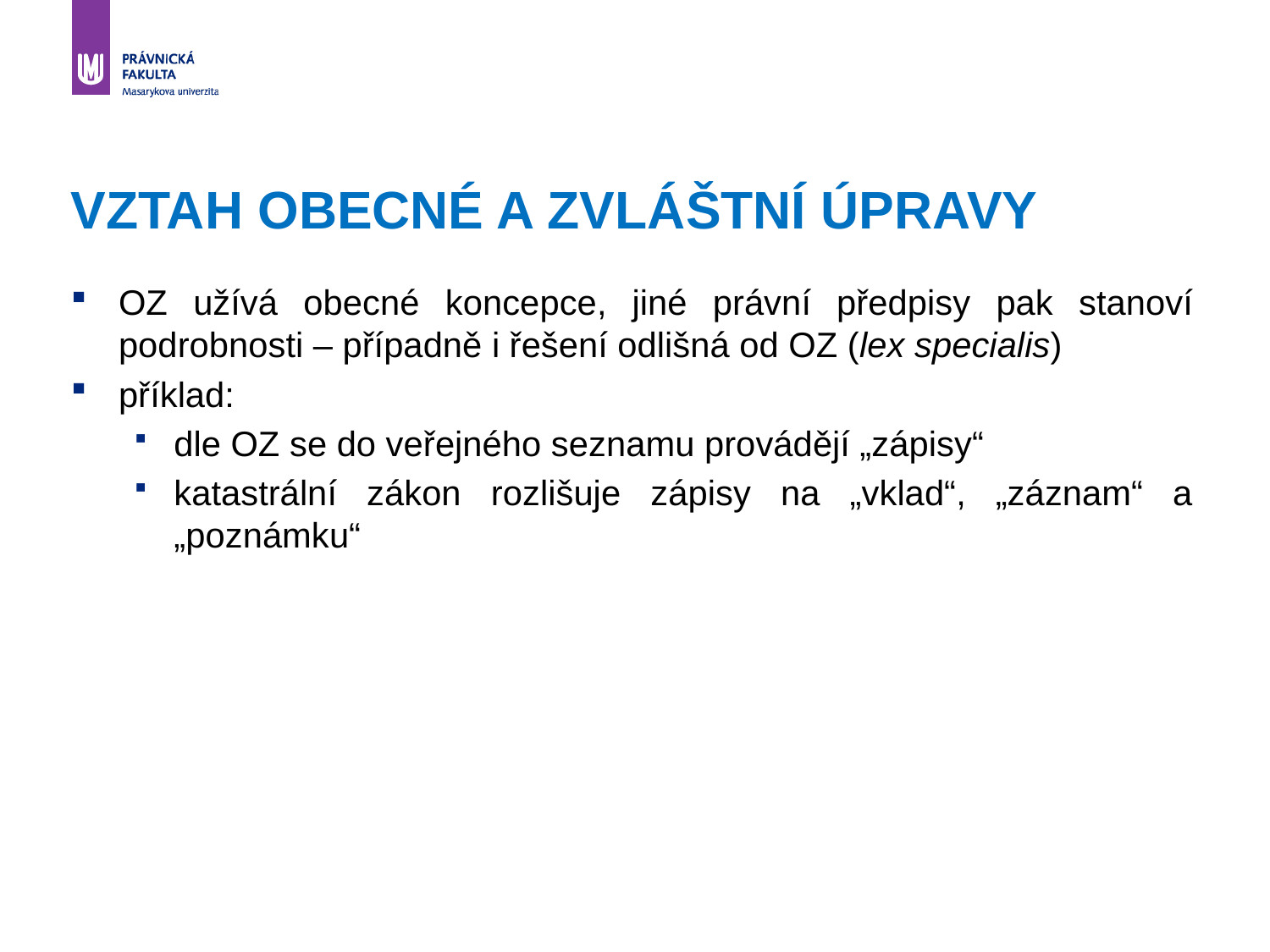

# VZTAH OBECNÉ A ZVLÁŠTNÍ ÚPRAVY
OZ užívá obecné koncepce, jiné právní předpisy pak stanoví podrobnosti – případně i řešení odlišná od OZ (lex specialis)
příklad:
dle OZ se do veřejného seznamu provádějí „zápisy“
katastrální zákon rozlišuje zápisy na „vklad“, „záznam“ a „poznámku“
6